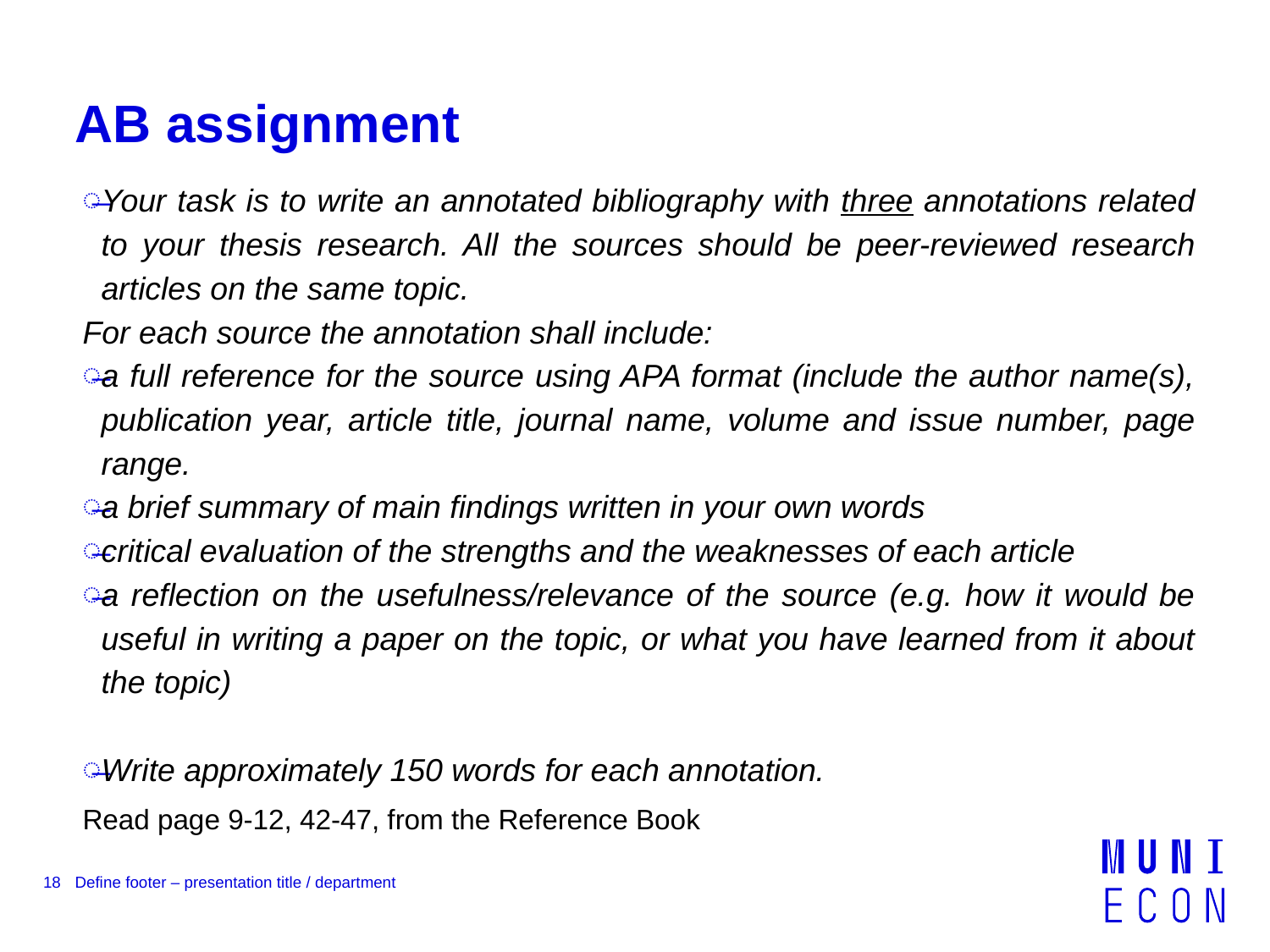

# AB assignment
Your task is to write an annotated bibliography with three annotations related to your thesis research. All the sources should be peer-reviewed research articles on the same topic.
For each source the annotation shall include:
a full reference for the source using APA format (include the author name(s), publication year, article title, journal name, volume and issue number, page range.
a brief summary of main findings written in your own words
critical evaluation of the strengths and the weaknesses of each article
a reflection on the usefulness/relevance of the source (e.g. how it would be useful in writing a paper on the topic, or what you have learned from it about the topic)

Write approximately 150 words for each annotation.
Read page 9-12, 42-47, from the Reference Book

18
Define footer – presentation title / department